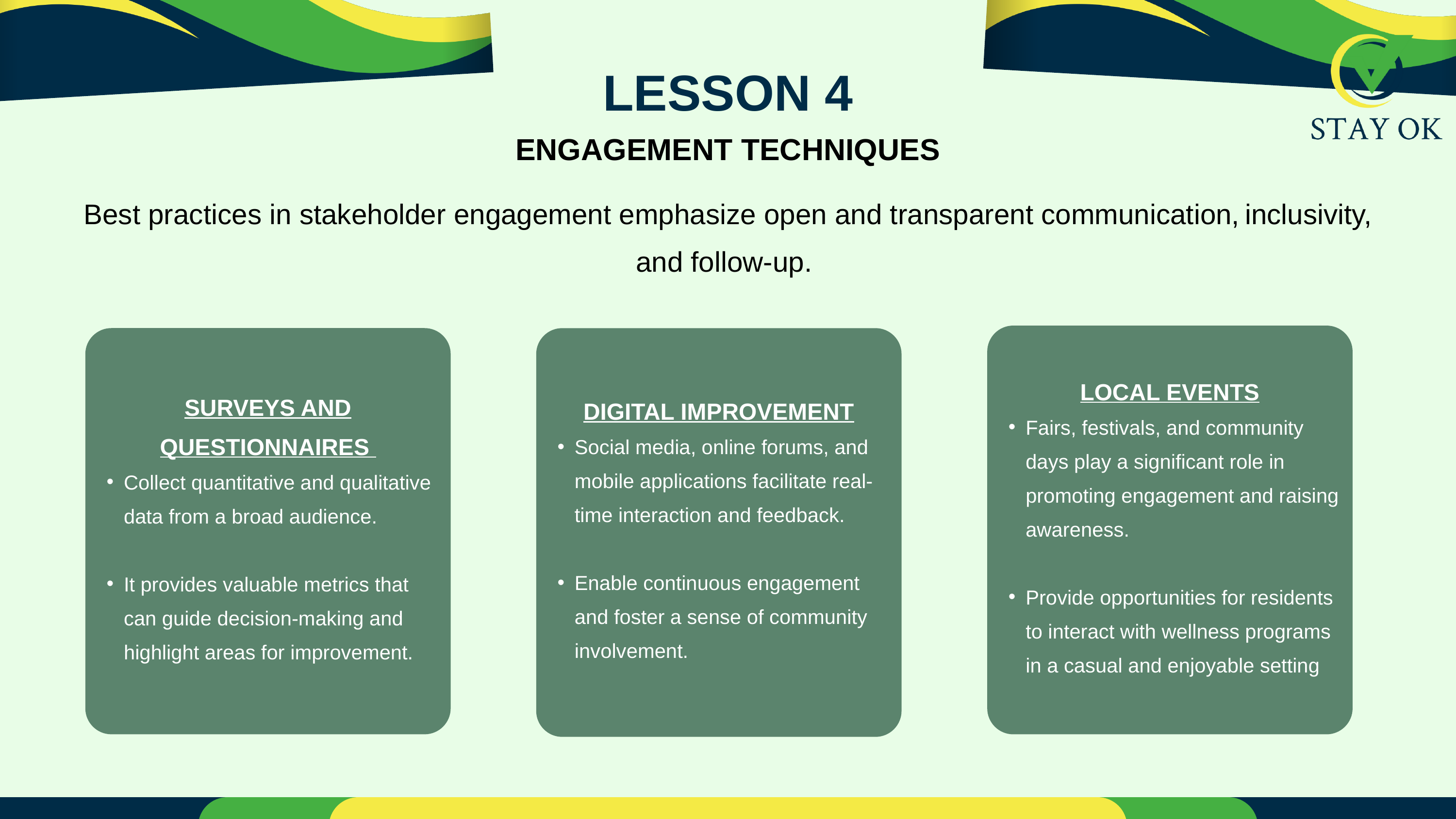

LESSON 4
ENGAGEMENT TECHNIQUES
Best practices in stakeholder engagement emphasize open and transparent communication, inclusivity, and follow-up.

LOCAL EVENTS
Fairs, festivals, and community days play a significant role in promoting engagement and raising awareness.

Provide opportunities for residents to interact with wellness programs in a casual and enjoyable setting

SURVEYS AND QUESTIONNAIRES
Collect quantitative and qualitative data from a broad audience.

It provides valuable metrics that can guide decision-making and highlight areas for improvement.

DIGITAL IMPROVEMENT
Social media, online forums, and mobile applications facilitate real-time interaction and feedback.

Enable continuous engagement and foster a sense of community involvement.